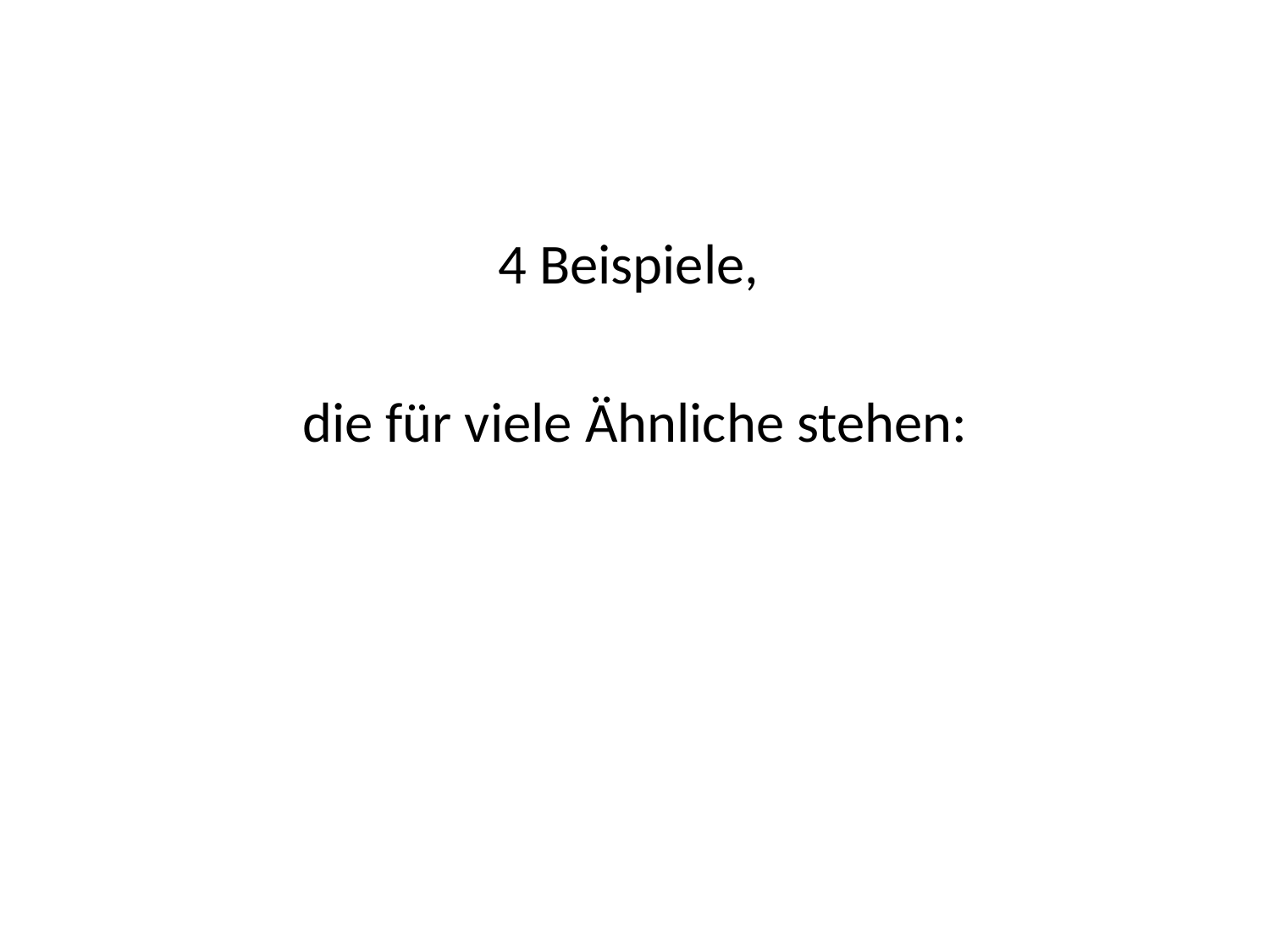

4 Beispiele,

die für viele Ähnliche stehen: